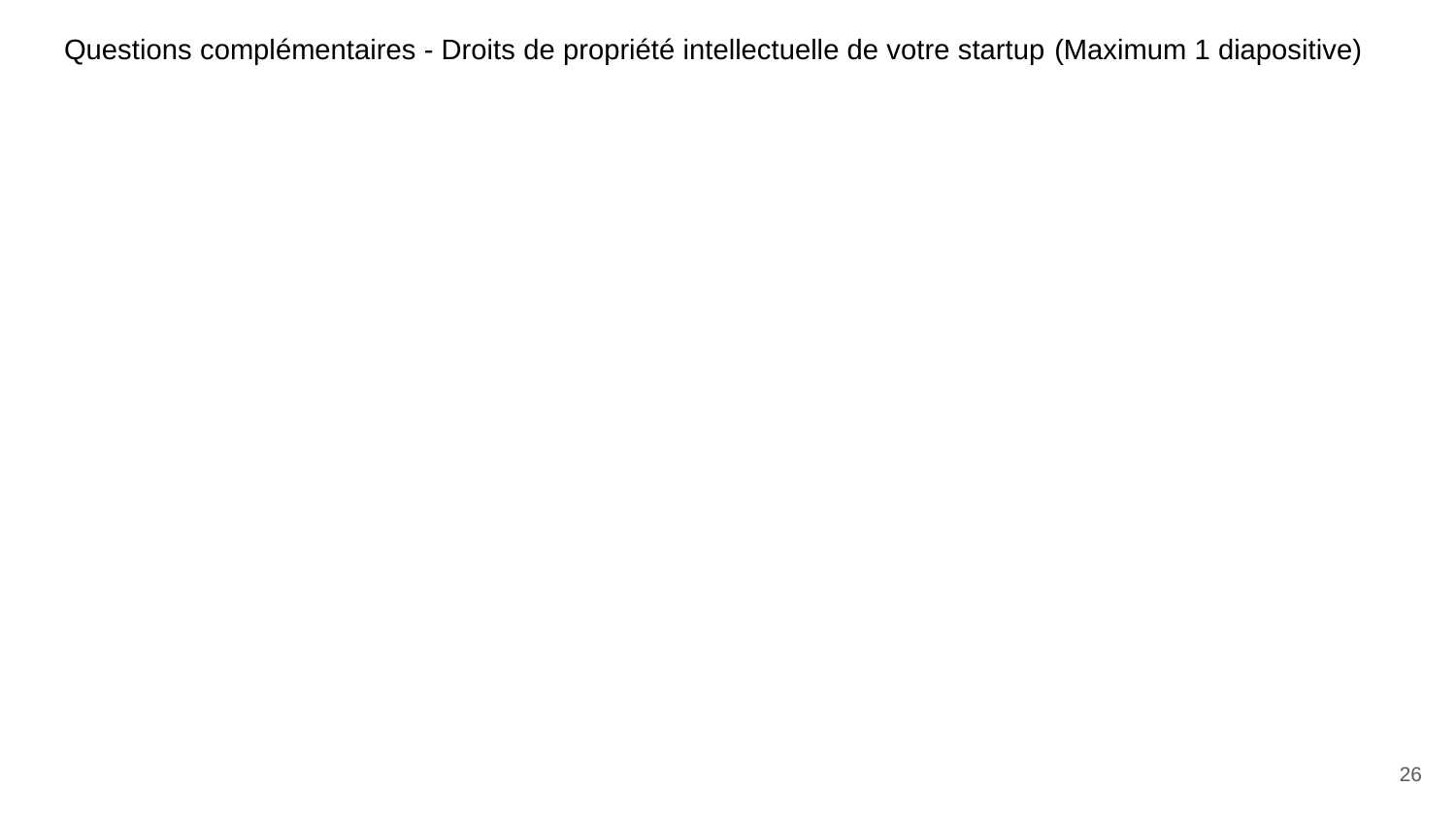

Questions complémentaires - Droits de propriété intellectuelle de votre startup (Maximum 1 diapositive)

26